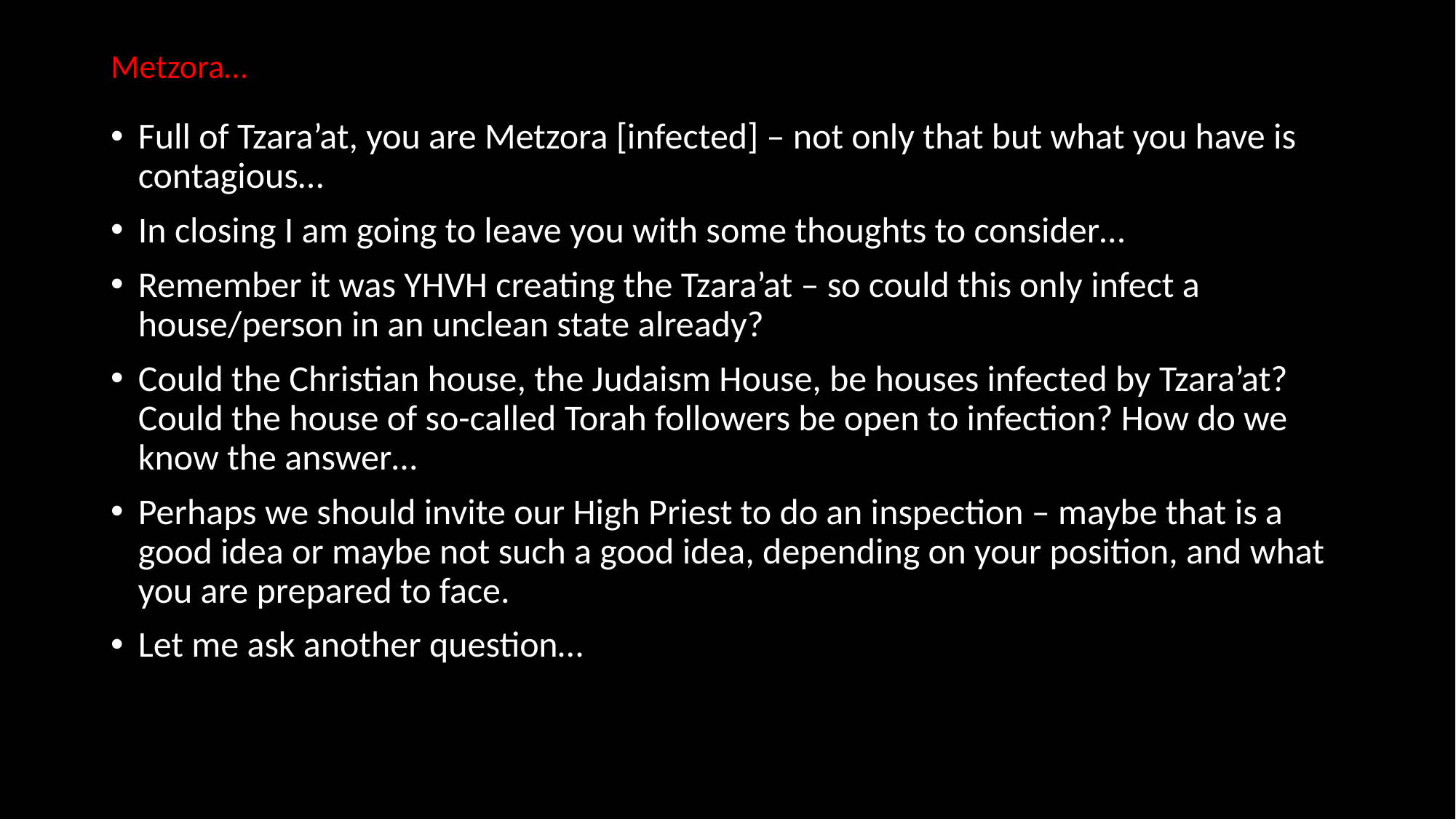

# Metzora…
Full of Tzara’at, you are Metzora [infected] – not only that but what you have is contagious…
In closing I am going to leave you with some thoughts to consider…
Remember it was YHVH creating the Tzara’at – so could this only infect a house/person in an unclean state already?
Could the Christian house, the Judaism House, be houses infected by Tzara’at? Could the house of so-called Torah followers be open to infection? How do we know the answer…
Perhaps we should invite our High Priest to do an inspection – maybe that is a good idea or maybe not such a good idea, depending on your position, and what you are prepared to face.
Let me ask another question…